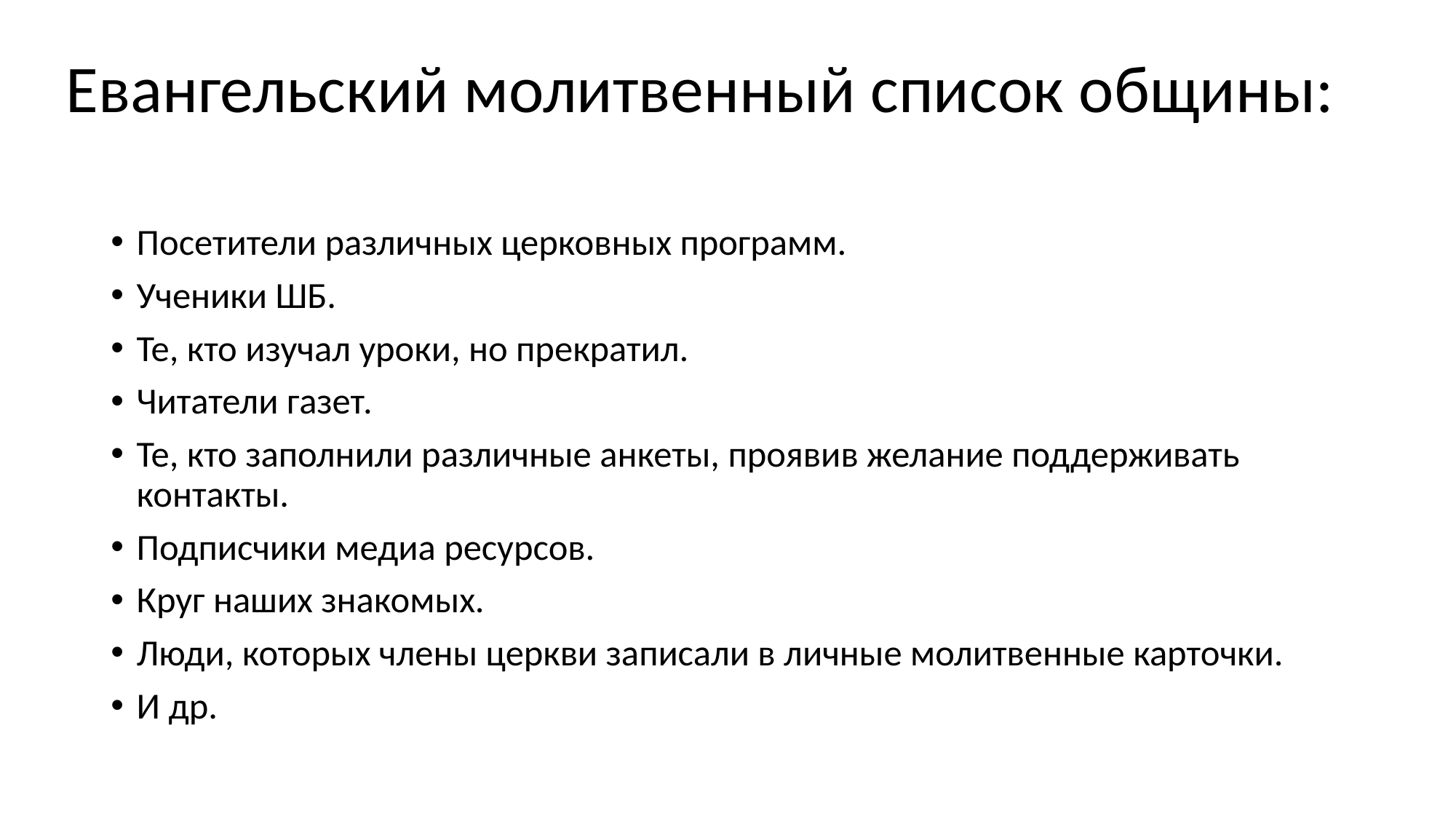

# Евангельский молитвенный список общины:

Посетители различных церковных программ.
Ученики ШБ.
Те, кто изучал уроки, но прекратил.
Читатели газет.
Те, кто заполнили различные анкеты, проявив желание поддерживать контакты.
Подписчики медиа ресурсов.
Круг наших знакомых.
Люди, которых члены церкви записали в личные молитвенные карточки.
И др.